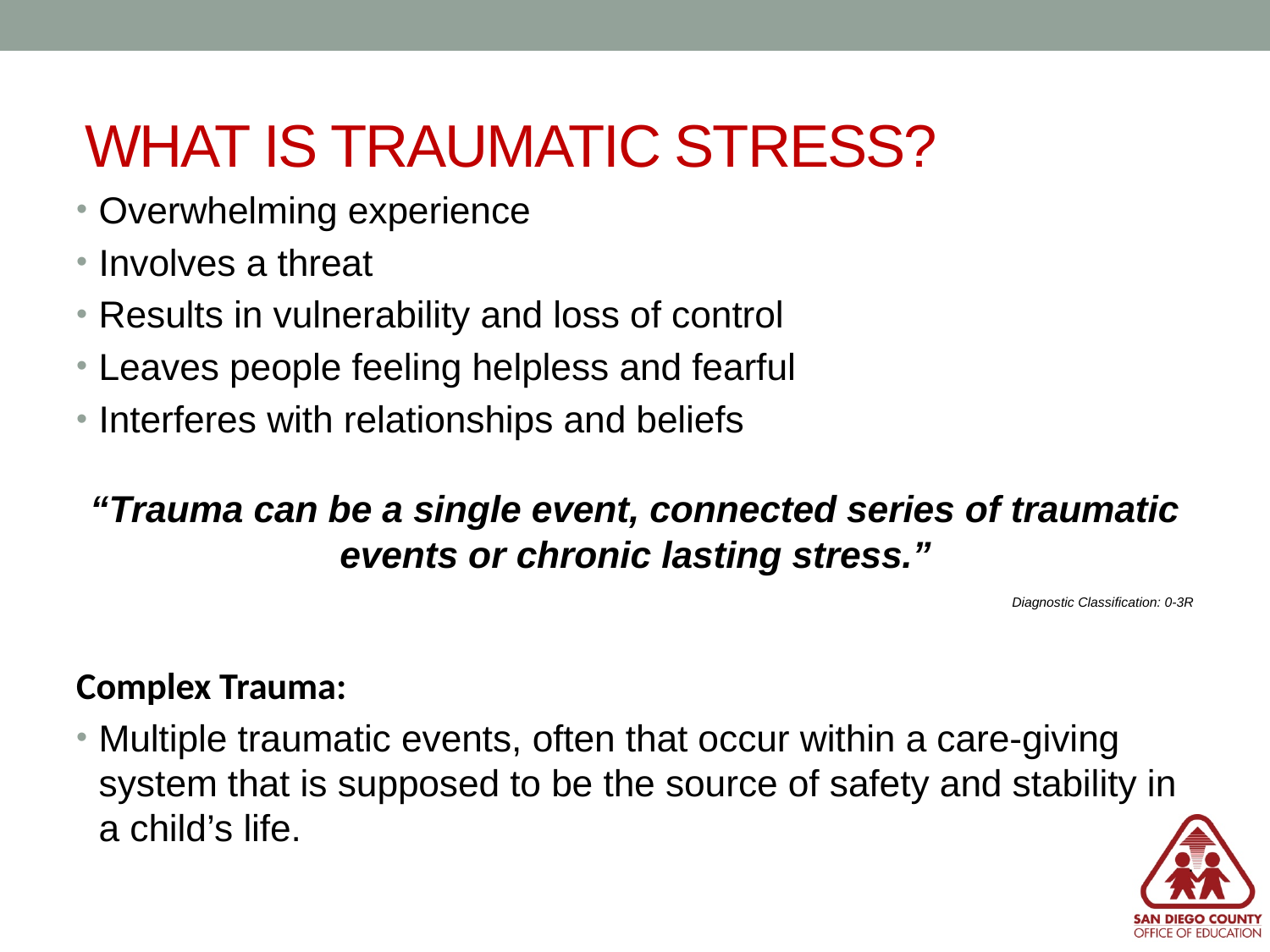

# WHAT IS TRAUMATIC STRESS?ic Stress?
Overwhelming experience
Involves a threat
Results in vulnerability and loss of control
Leaves people feeling helpless and fearful
Interferes with relationships and beliefs

“Trauma can be a single event, connected series of traumatic events or chronic lasting stress.”
Diagnostic Classification: 0-3R
Complex Trauma:
Multiple traumatic events, often that occur within a care-giving system that is supposed to be the source of safety and stability in a child’s life.
.